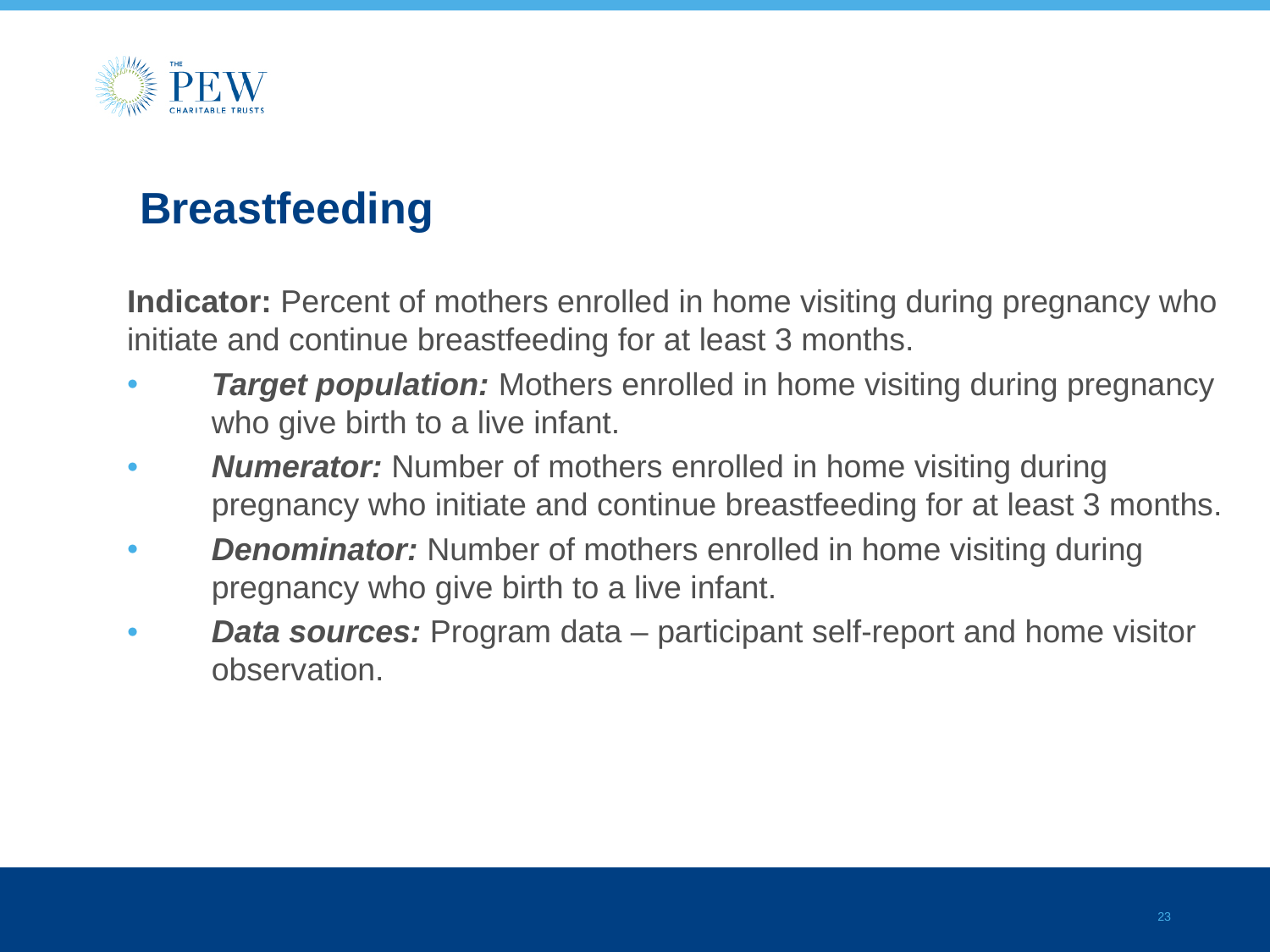

# Breastfeeding
Indicator: Percent of mothers enrolled in home visiting during pregnancy who initiate and continue breastfeeding for at least 3 months.
Target population: Mothers enrolled in home visiting during pregnancy who give birth to a live infant.
Numerator: Number of mothers enrolled in home visiting during pregnancy who initiate and continue breastfeeding for at least 3 months.
Denominator: Number of mothers enrolled in home visiting during pregnancy who give birth to a live infant.
Data sources: Program data – participant self-report and home visitor observation.